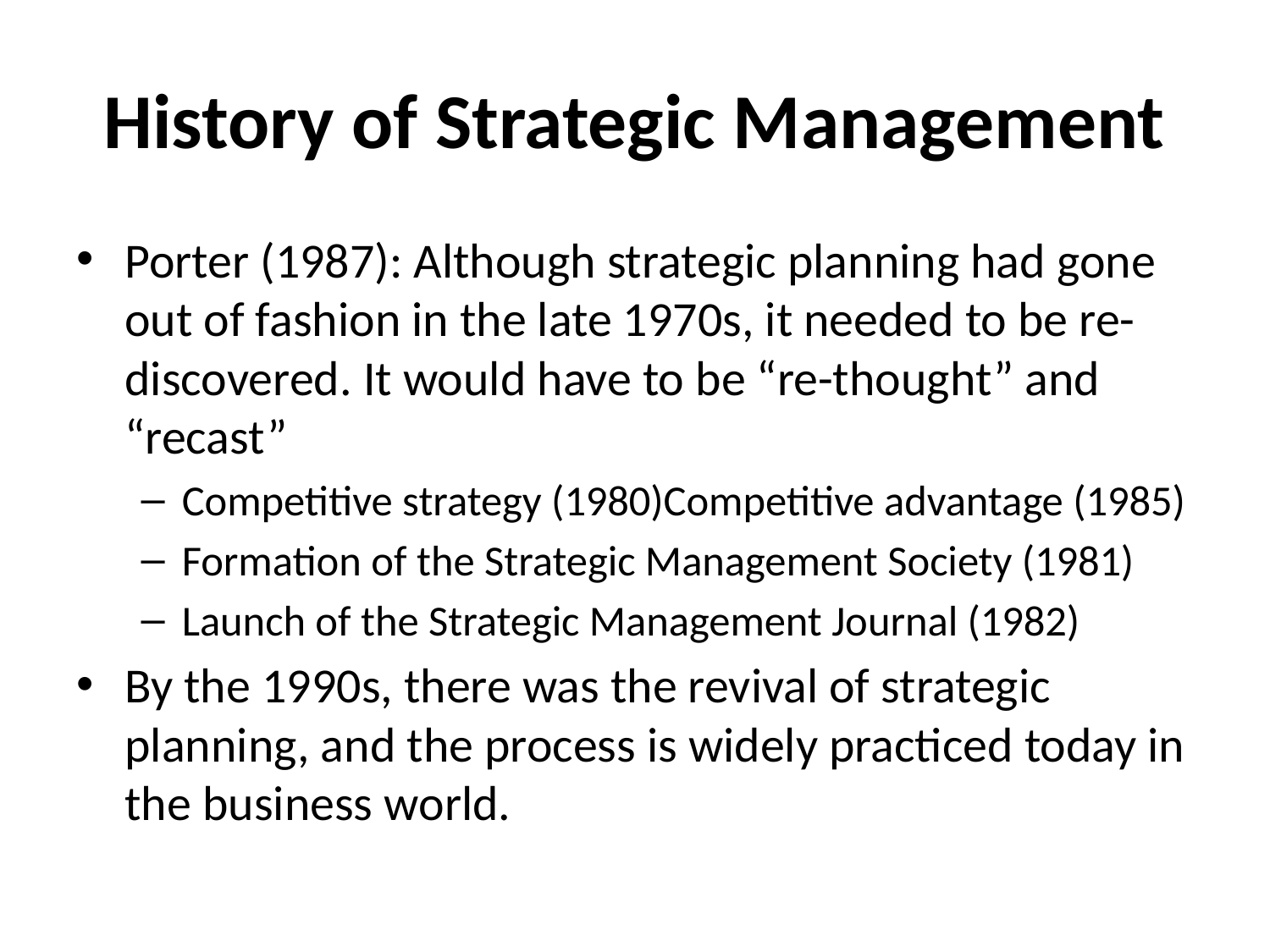

# History of Strategic Management
Porter (1987): Although strategic planning had gone out of fashion in the late 1970s, it needed to be re-discovered. It would have to be “re-thought” and “recast”
Competitive strategy (1980)Competitive advantage (1985)
Formation of the Strategic Management Society (1981)
Launch of the Strategic Management Journal (1982)
By the 1990s, there was the revival of strategic planning, and the process is widely practiced today in the business world.